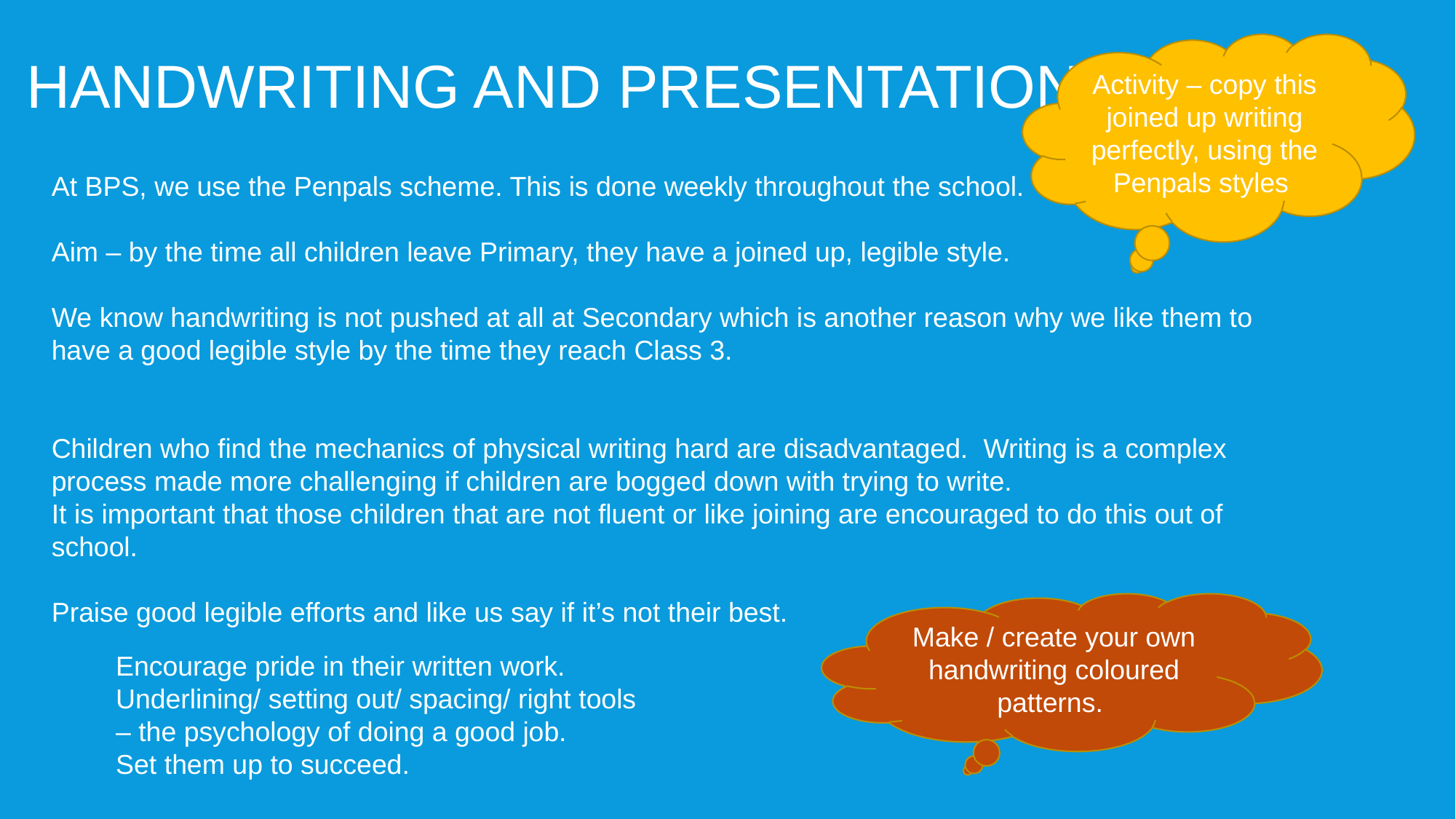

# Handwriting and presentation
Activity – copy this joined up writing perfectly, using the Penpals styles
At BPS, we use the Penpals scheme. This is done weekly throughout the school.

Aim – by the time all children leave Primary, they have a joined up, legible style.

We know handwriting is not pushed at all at Secondary which is another reason why we like them to have a good legible style by the time they reach Class 3.

Children who find the mechanics of physical writing hard are disadvantaged.  Writing is a complex process made more challenging if children are bogged down with trying to write.
It is important that those children that are not fluent or like joining are encouraged to do this out of school.

Praise good legible efforts and like us say if it’s not their best.
Make / create your own handwriting coloured patterns.
Encourage pride in their written work.
Underlining/ setting out/ spacing/ right tools – the psychology of doing a good job.
Set them up to succeed.